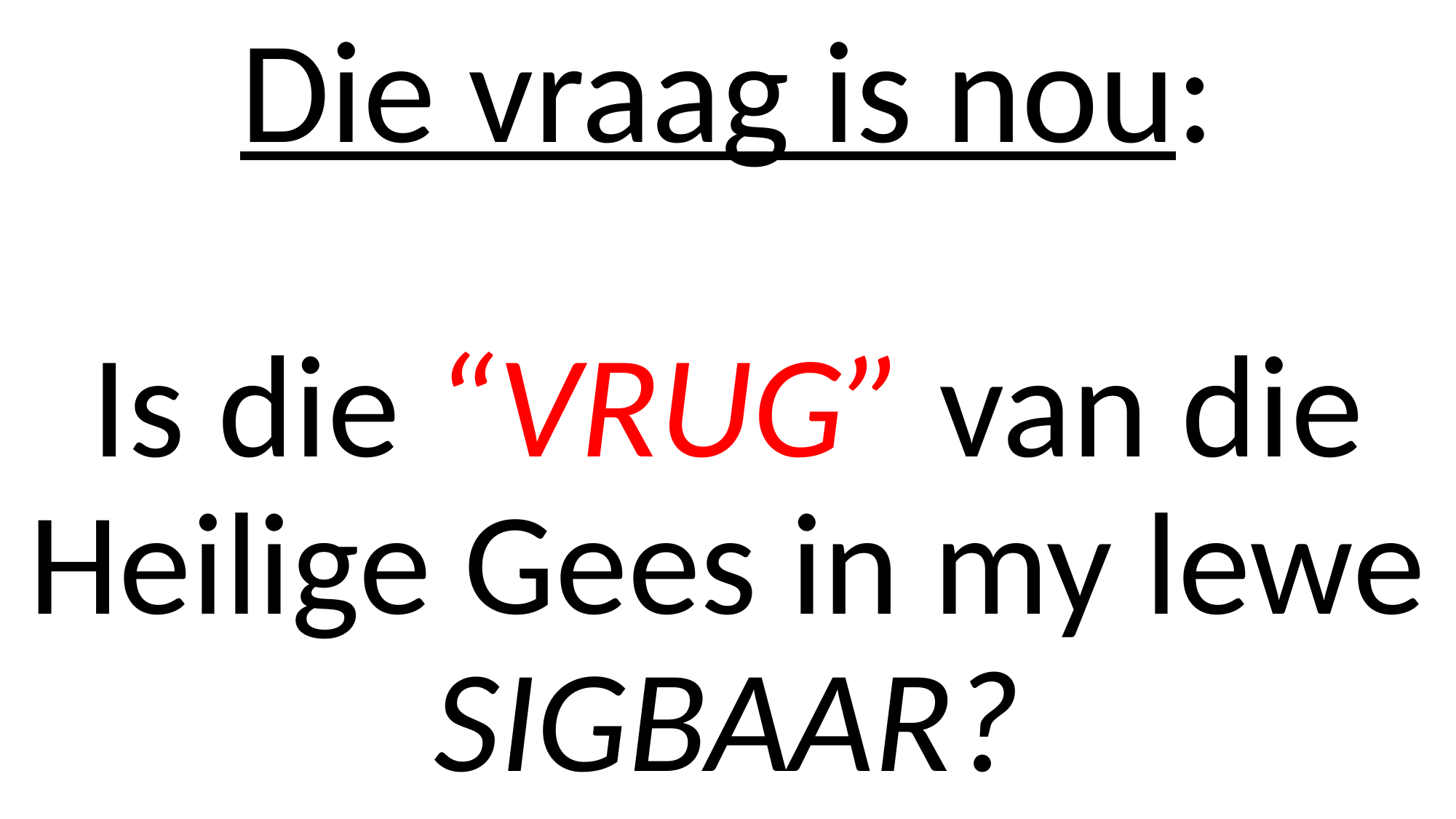

# Die vraag is nou: Is die “VRUG” van die Heilige Gees in my lewe SIGBAAR?